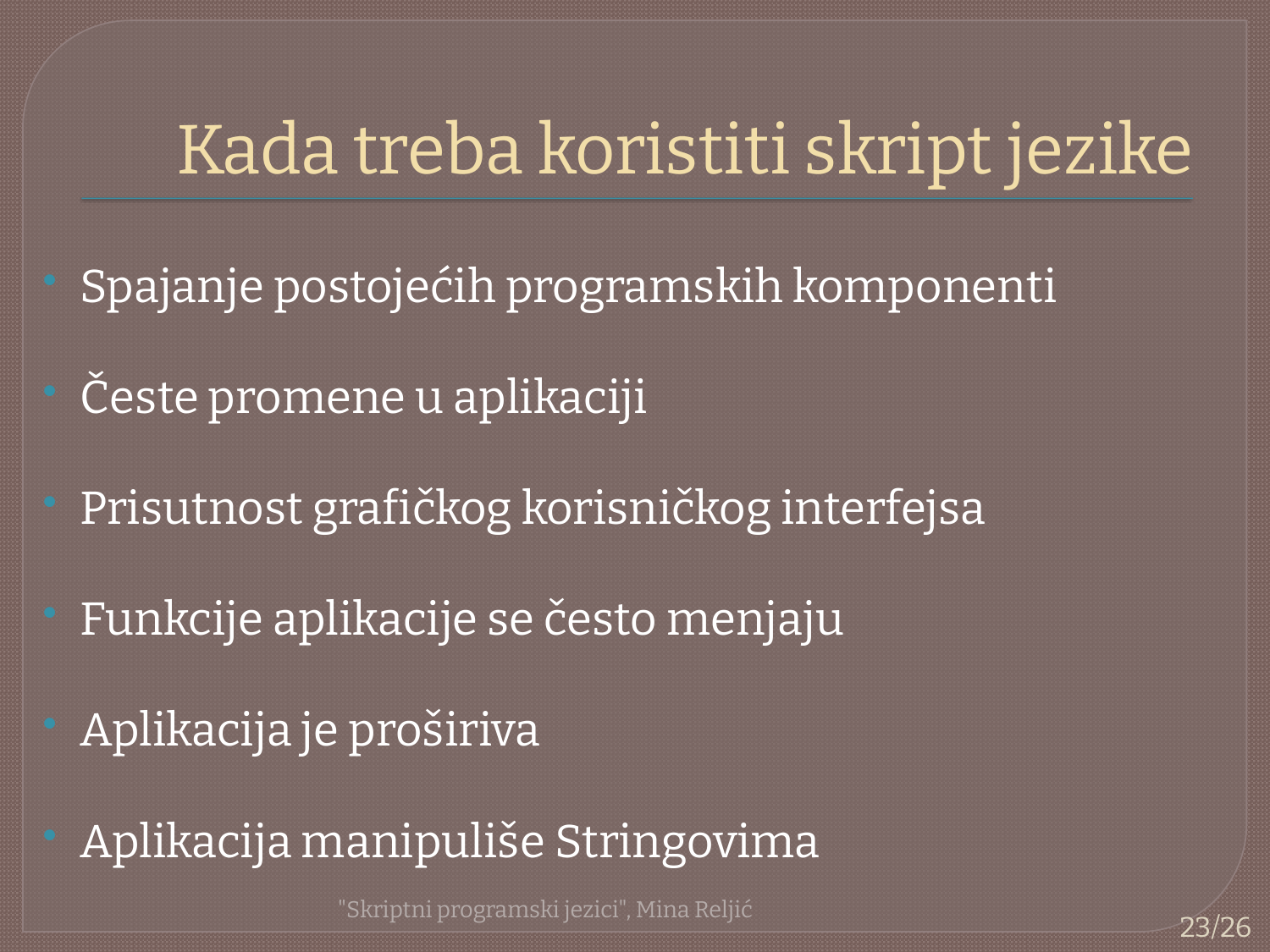

# Kada treba koristiti skript jezike
Spajanje postojećih programskih komponenti

Česte promene u aplikaciji

Prisutnost grafičkog korisničkog interfejsa

Funkcije aplikacije se često menjaju

Aplikacija je proširiva

Aplikacija manipuliše Stringovima

"Skriptni programski jezici", Mina Reljić
23/26